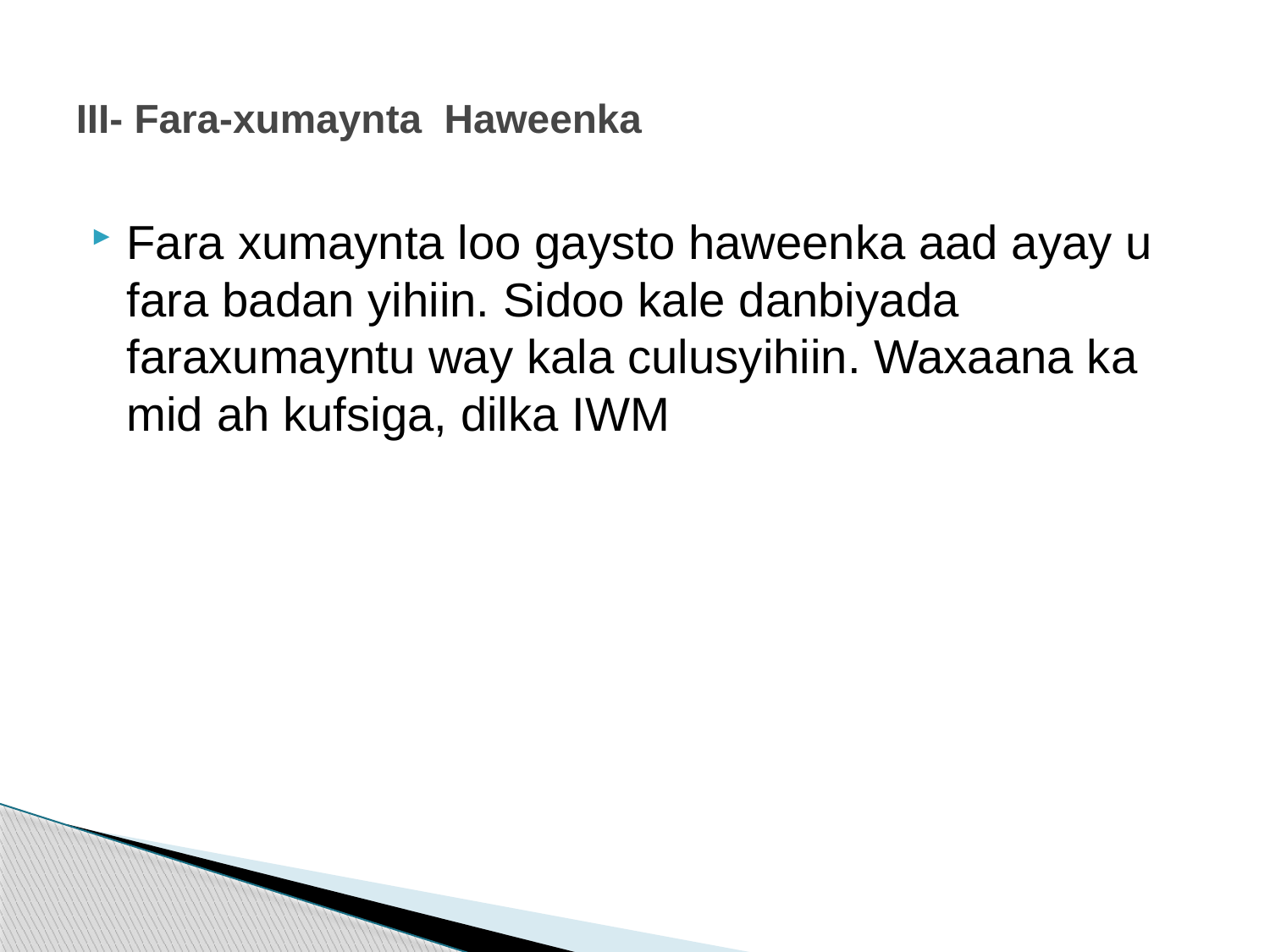

# III- Fara-xumaynta  Haweenka
Fara xumaynta loo gaysto haweenka aad ayay u fara badan yihiin. Sidoo kale danbiyada faraxumayntu way kala culusyihiin. Waxaana ka mid ah kufsiga, dilka IWM